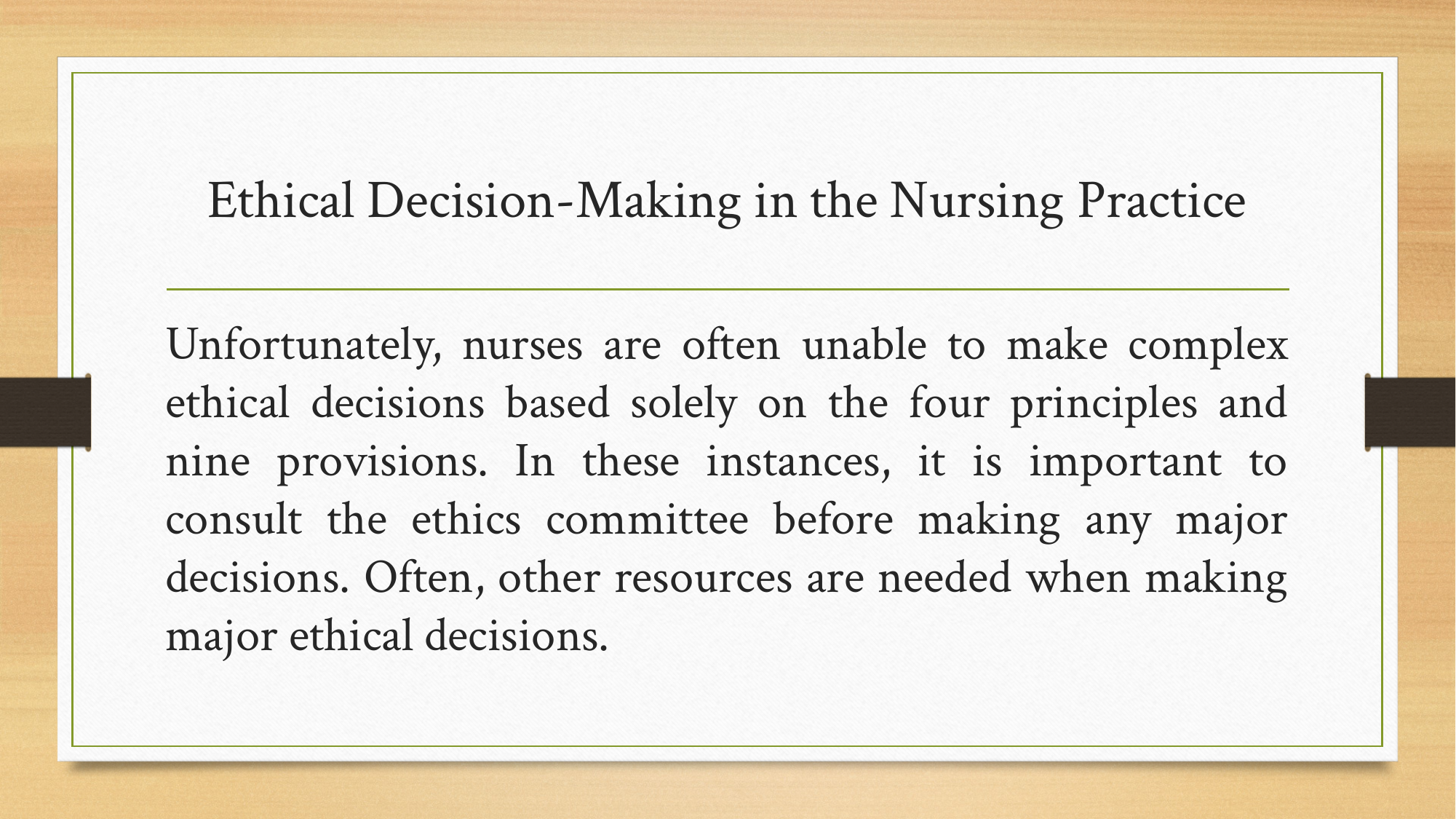

# Ethical Decision-Making in the Nursing Practice
Unfortunately, nurses are often unable to make complex ethical decisions based solely on the four principles and nine provisions. In these instances, it is important to consult the ethics committee before making any major decisions. Often, other resources are needed when making major ethical decisions.